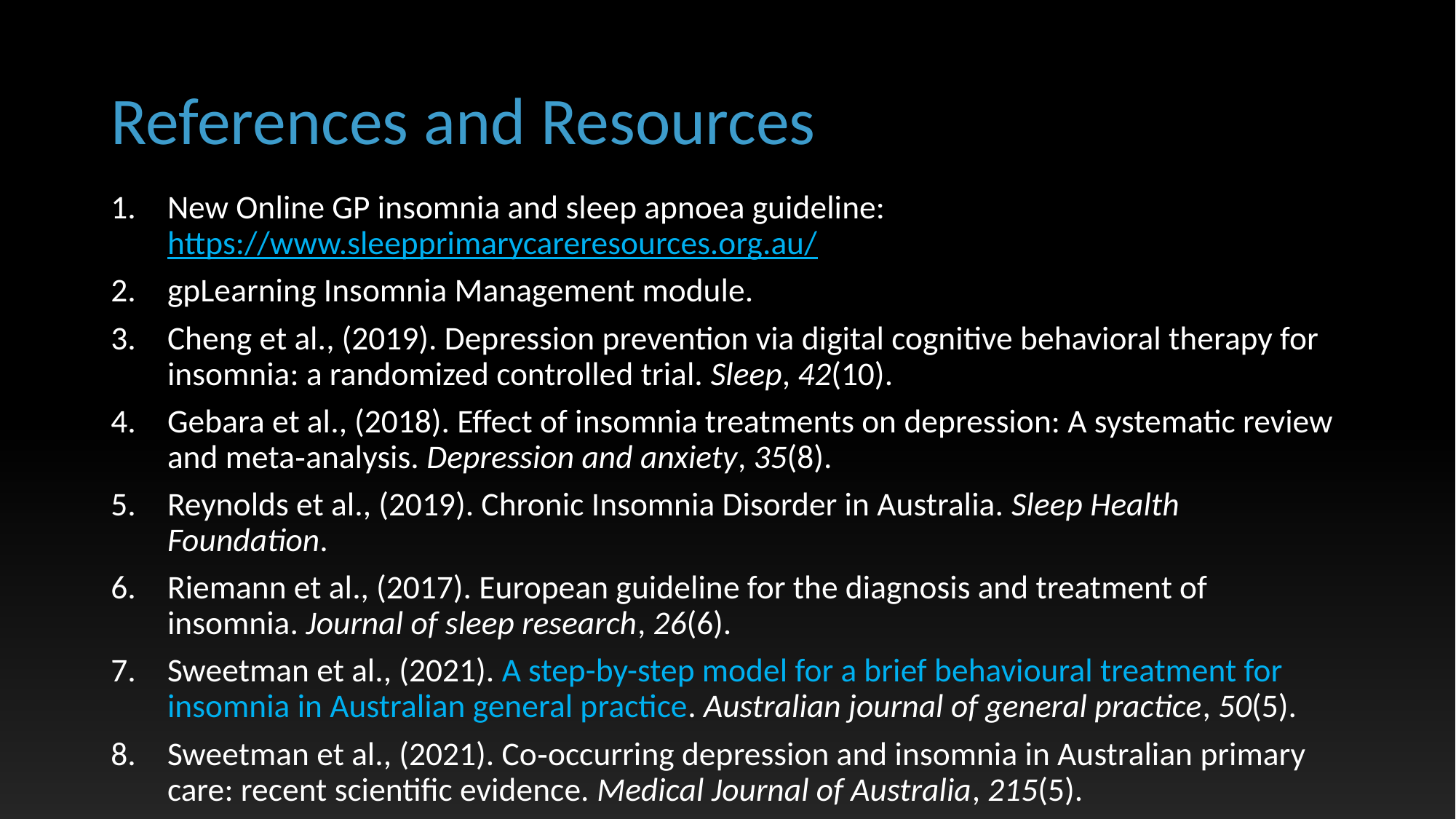

# References and Resources
New Online GP insomnia and sleep apnoea guideline: https://www.sleepprimarycareresources.org.au/
gpLearning Insomnia Management module.
Cheng et al., (2019). Depression prevention via digital cognitive behavioral therapy for insomnia: a randomized controlled trial. Sleep, 42(10).
Gebara et al., (2018). Effect of insomnia treatments on depression: A systematic review and meta‐analysis. Depression and anxiety, 35(8).
Reynolds et al., (2019). Chronic Insomnia Disorder in Australia. Sleep Health Foundation.
Riemann et al., (2017). European guideline for the diagnosis and treatment of insomnia. Journal of sleep research, 26(6).
Sweetman et al., (2021). A step-by-step model for a brief behavioural treatment for insomnia in Australian general practice. Australian journal of general practice, 50(5).
Sweetman et al., (2021). Co‐occurring depression and insomnia in Australian primary care: recent scientific evidence. Medical Journal of Australia, 215(5).